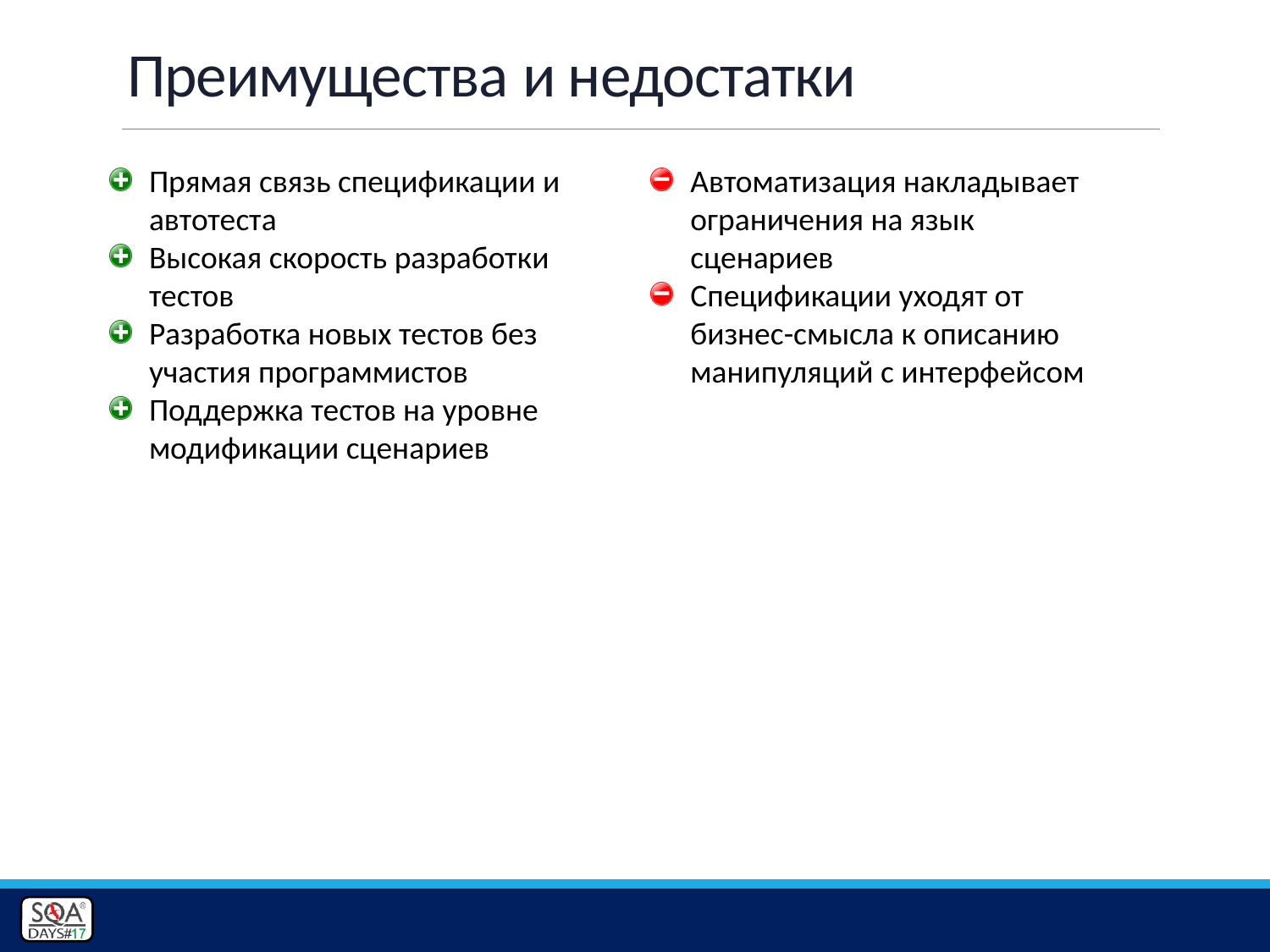

# Преимущества и недостатки
Прямая связь спецификации и автотеста
Высокая скорость разработки тестов
Разработка новых тестов без участия программистов
Поддержка тестов на уровне модификации сценариев
Автоматизация накладывает ограничения на язык сценариев
Спецификации уходят от бизнес-смысла к описанию манипуляций с интерфейсом